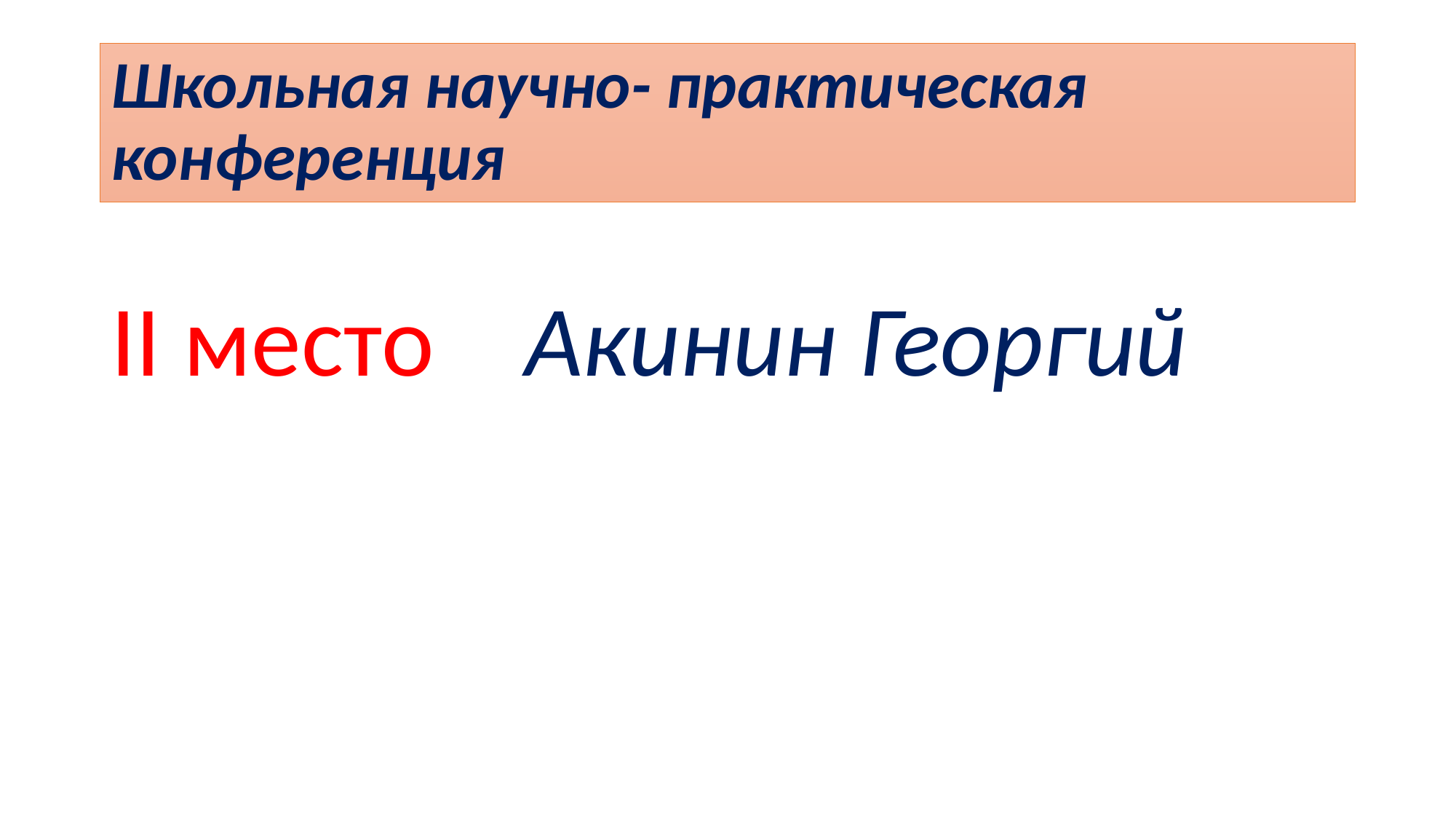

# Школьная научно- практическая конференция

II место    Акинин Георгий